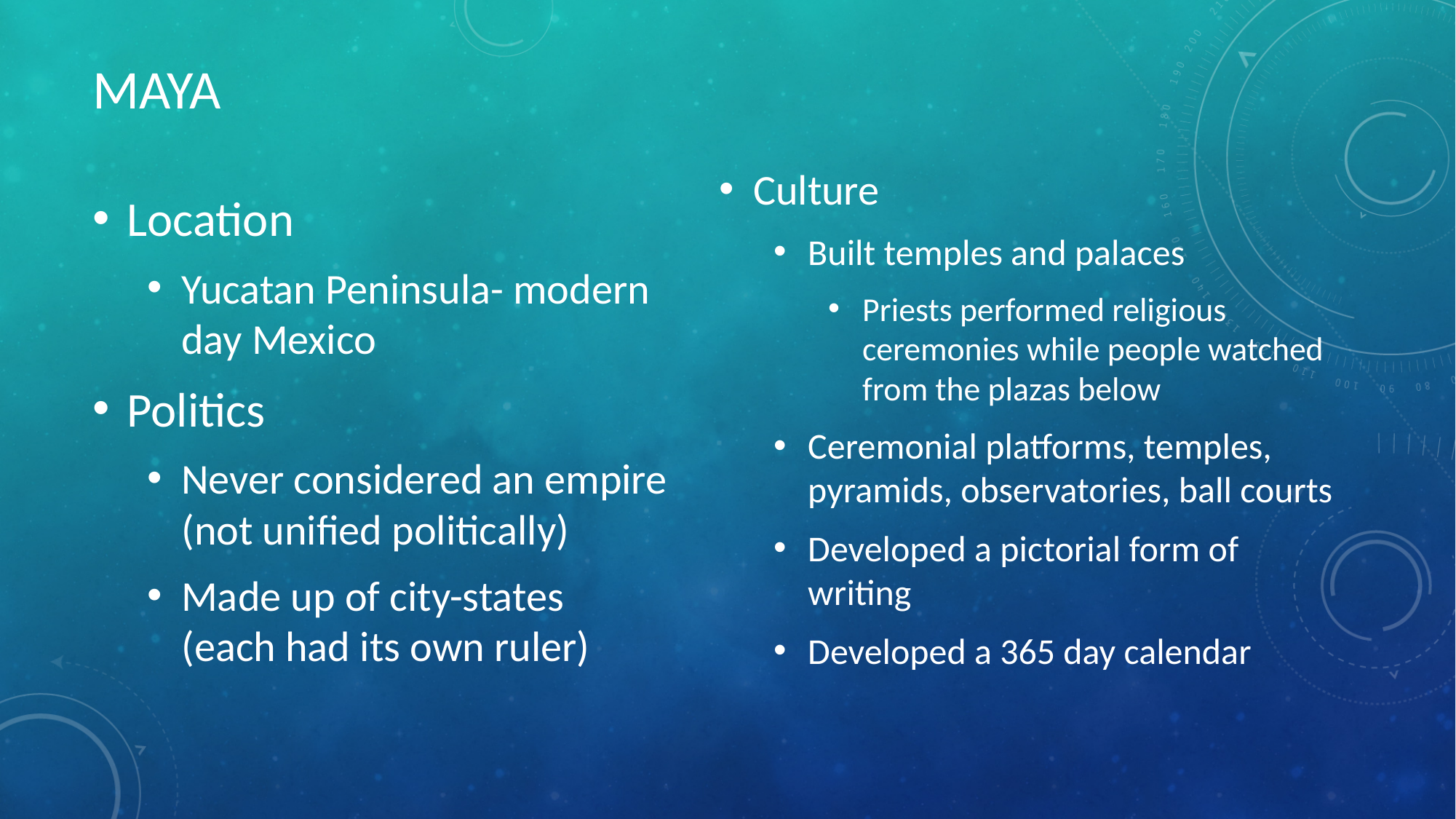

# Maya
Culture
Built temples and palaces
Priests performed religious ceremonies while people watched from the plazas below
Ceremonial platforms, temples, pyramids, observatories, ball courts
Developed a pictorial form of writing
Developed a 365 day calendar

Location
Yucatan Peninsula- modern day Mexico
Politics
Never considered an empire (not unified politically)
Made up of city-states (each had its own ruler)